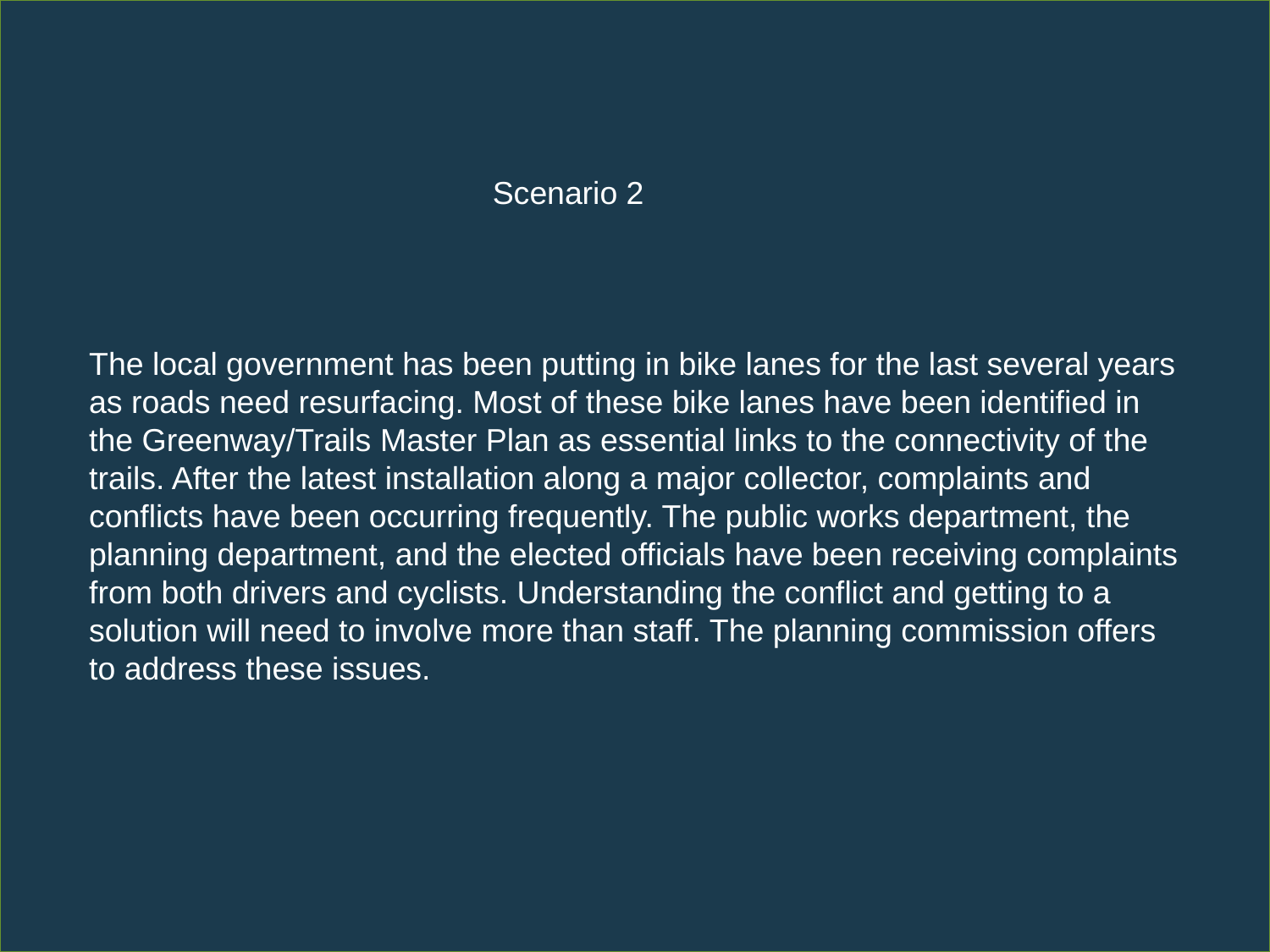

Scenario 2

The local government has been putting in bike lanes for the last several years as roads need resurfacing. Most of these bike lanes have been identified in the Greenway/Trails Master Plan as essential links to the connectivity of the trails. After the latest installation along a major collector, complaints and conflicts have been occurring frequently. The public works department, the planning department, and the elected officials have been receiving complaints from both drivers and cyclists. Understanding the conflict and getting to a solution will need to involve more than staff. The planning commission offers
to address these issues.